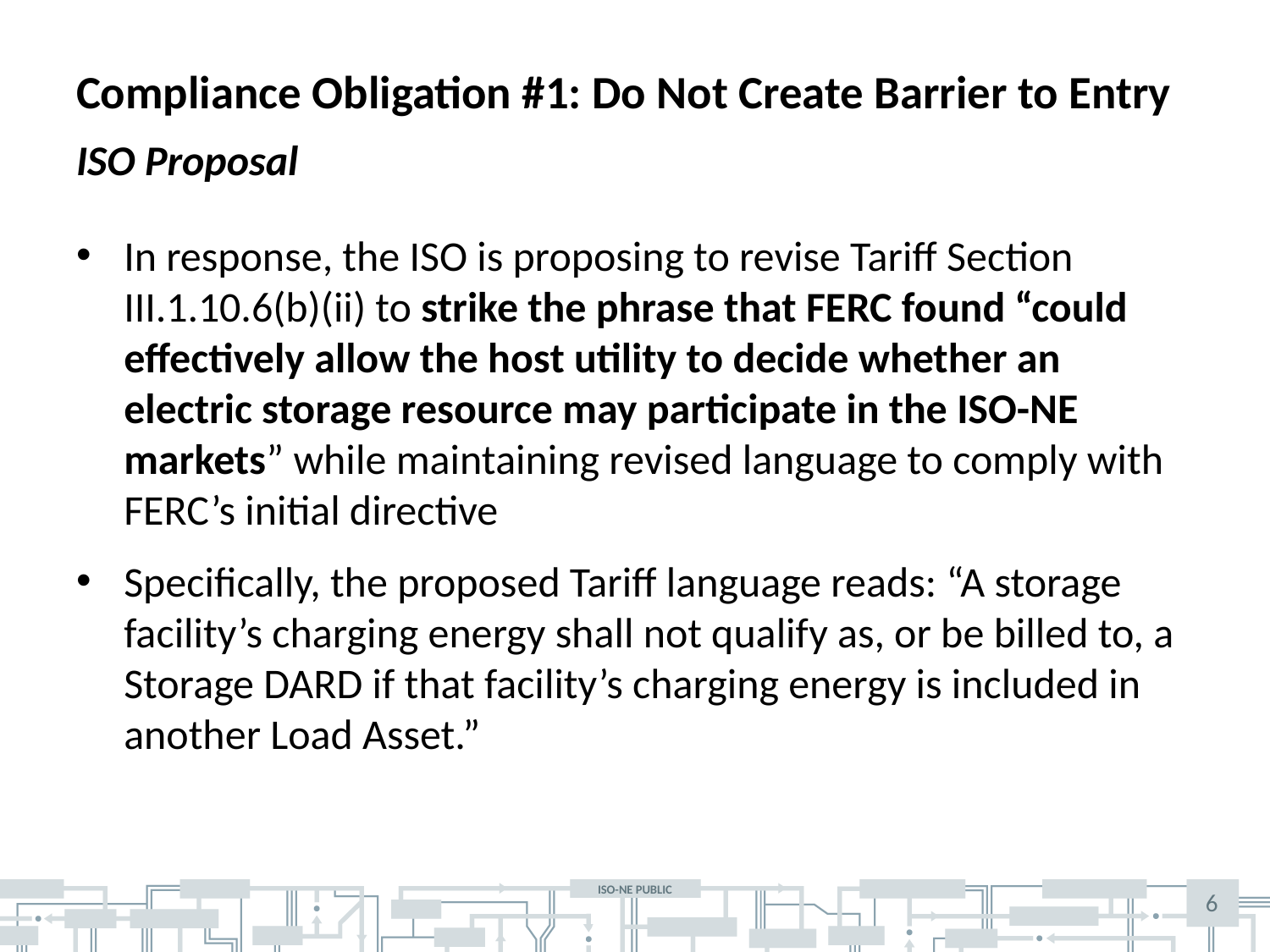

# Compliance Obligation #1: Do Not Create Barrier to Entry
ISO Proposal
In response, the ISO is proposing to revise Tariff Section III.1.10.6(b)(ii) to strike the phrase that FERC found “could effectively allow the host utility to decide whether an electric storage resource may participate in the ISO-NE markets” while maintaining revised language to comply with FERC’s initial directive
Specifically, the proposed Tariff language reads: “A storage facility’s charging energy shall not qualify as, or be billed to, a Storage DARD if that facility’s charging energy is included in another Load Asset.”
6